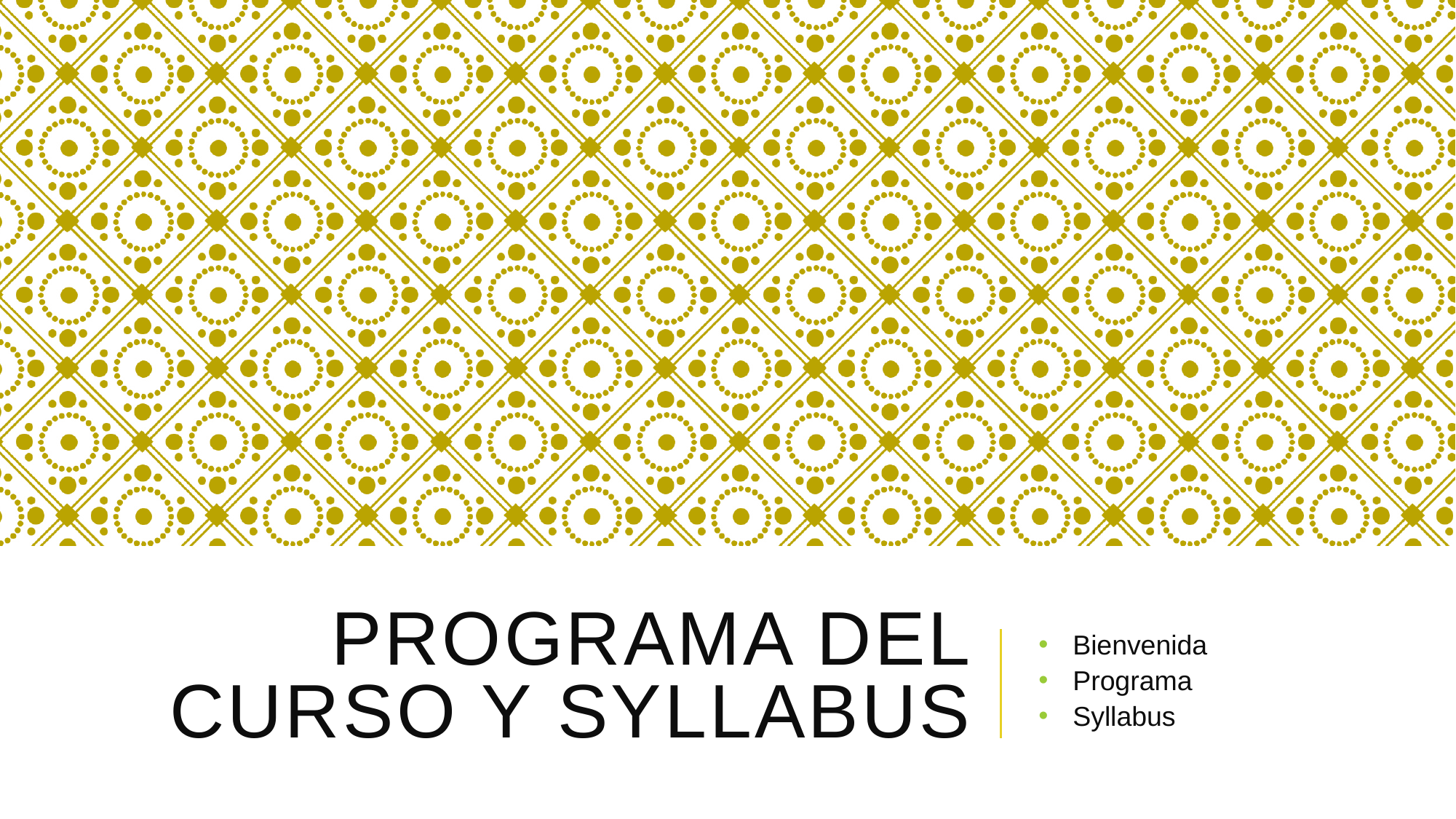

# Programa del curso y syllabus
Bienvenida
Programa
Syllabus